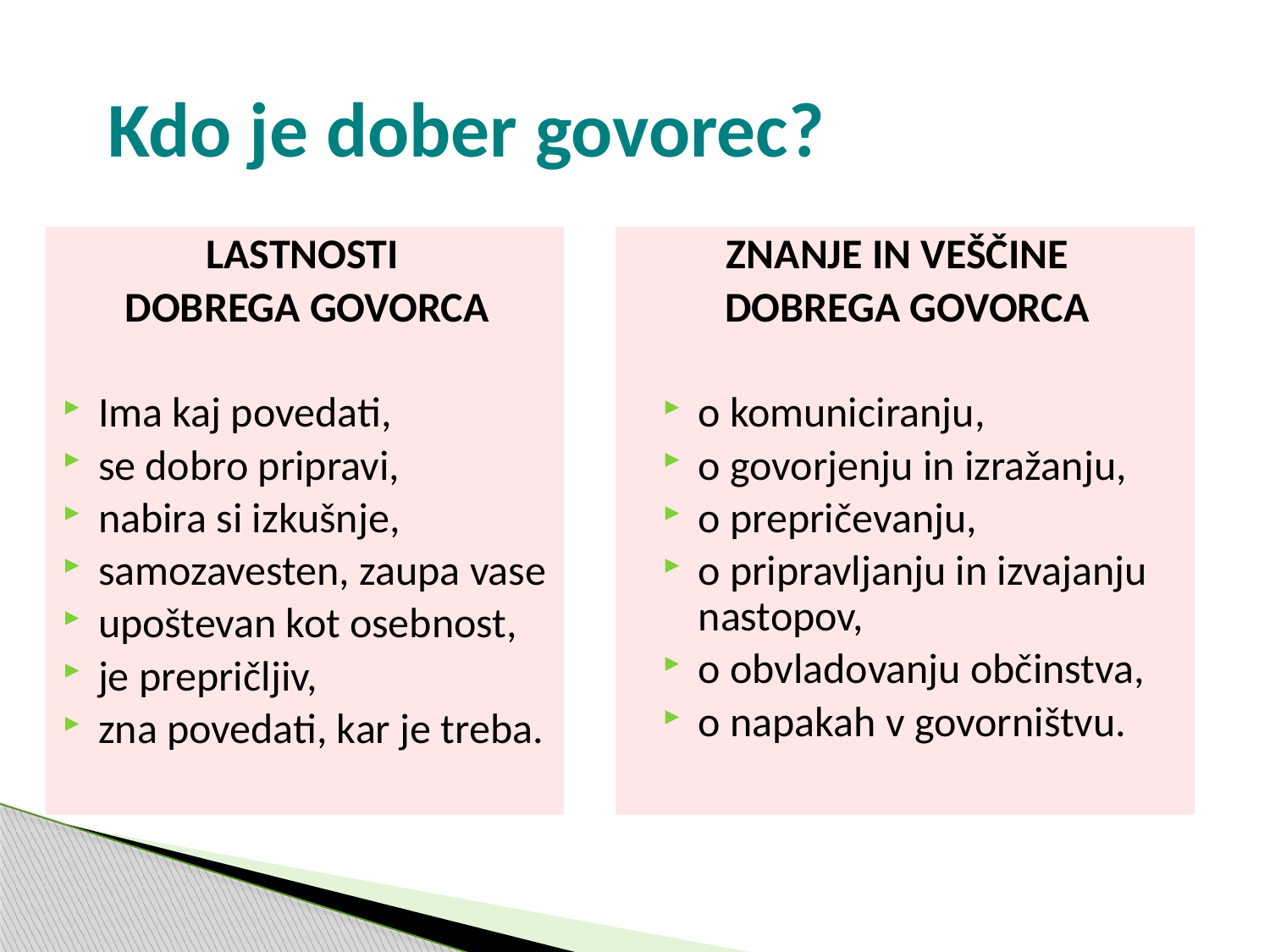

# Kdo je dober govorec?
LASTNOSTI
DOBREGA GOVORCA

Ima kaj povedati,
se dobro pripravi,
nabira si izkušnje,
samozavesten, zaupa vase
upoštevan kot osebnost,
je prepričljiv,
zna povedati, kar je treba.

ZNANJE IN VEŠČINE
DOBREGA GOVORCA

o komuniciranju,
o govorjenju in izražanju,
o prepričevanju,
o pripravljanju in izvajanju nastopov,
o obvladovanju občinstva,
o napakah v govorništvu.